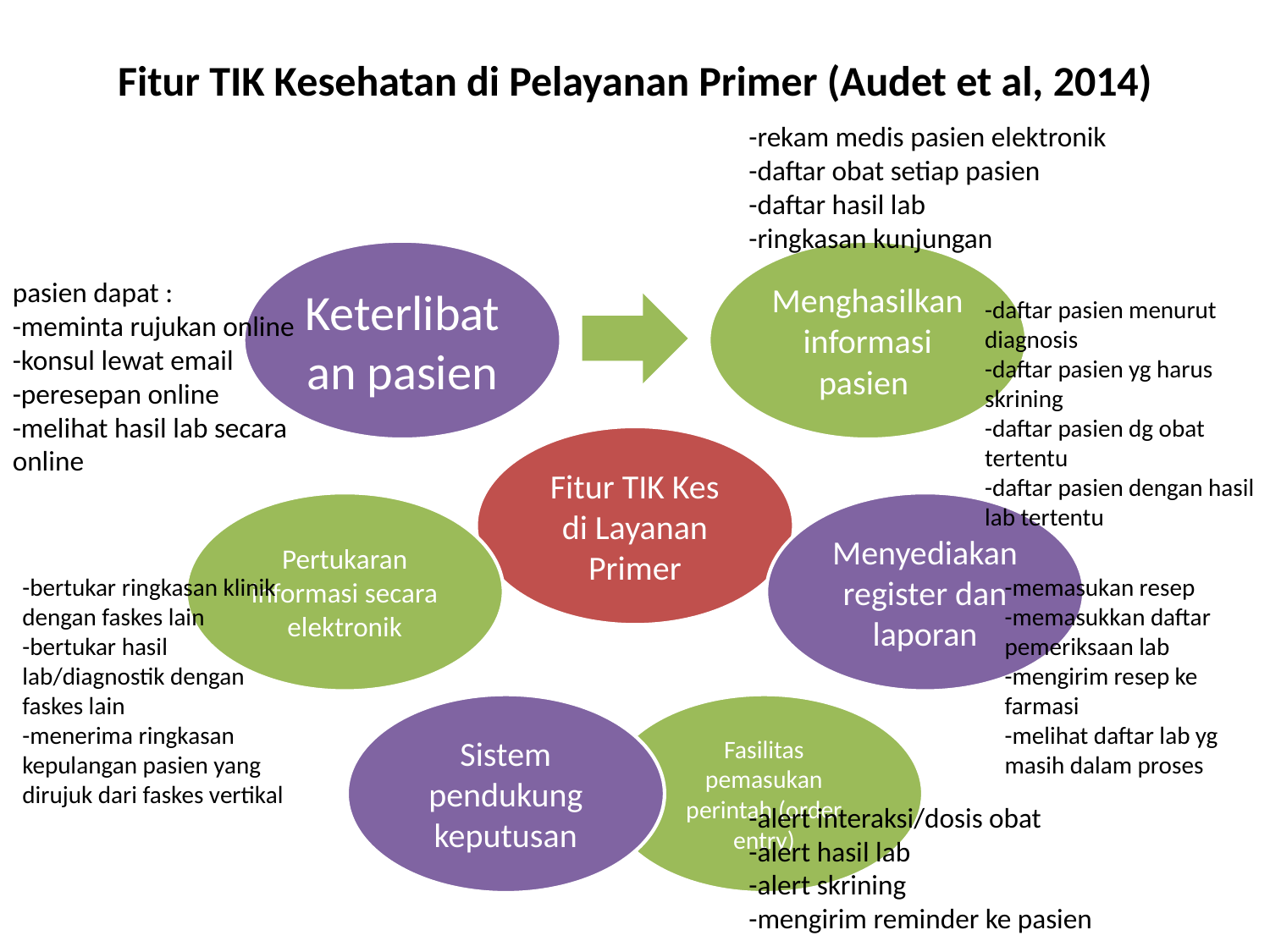

# Fitur TIK Kesehatan di Pelayanan Primer (Audet et al, 2014)
-rekam medis pasien elektronik
-daftar obat setiap pasien
-daftar hasil lab
-ringkasan kunjungan

Fitur TIK Kes di Layanan Primer
Sistem pendukung keputusan
Keterlibatan pasien
pasien dapat :
-meminta rujukan online
-konsul lewat email
-peresepan online
-melihat hasil lab secara online
-daftar pasien menurut diagnosis
-daftar pasien yg harus skrining
-daftar pasien dg obat tertentu
-daftar pasien dengan hasil lab tertentu

-bertukar ringkasan klinik dengan faskes lain
-bertukar hasil lab/diagnostik dengan faskes lain
-menerima ringkasan kepulangan pasien yang dirujuk dari faskes vertikal
-memasukan resep
-memasukkan daftar pemeriksaan lab
-mengirim resep ke farmasi
-melihat daftar lab yg masih dalam proses

-alert interaksi/dosis obat
-alert hasil lab
-alert skrining
-mengirim reminder ke pasien